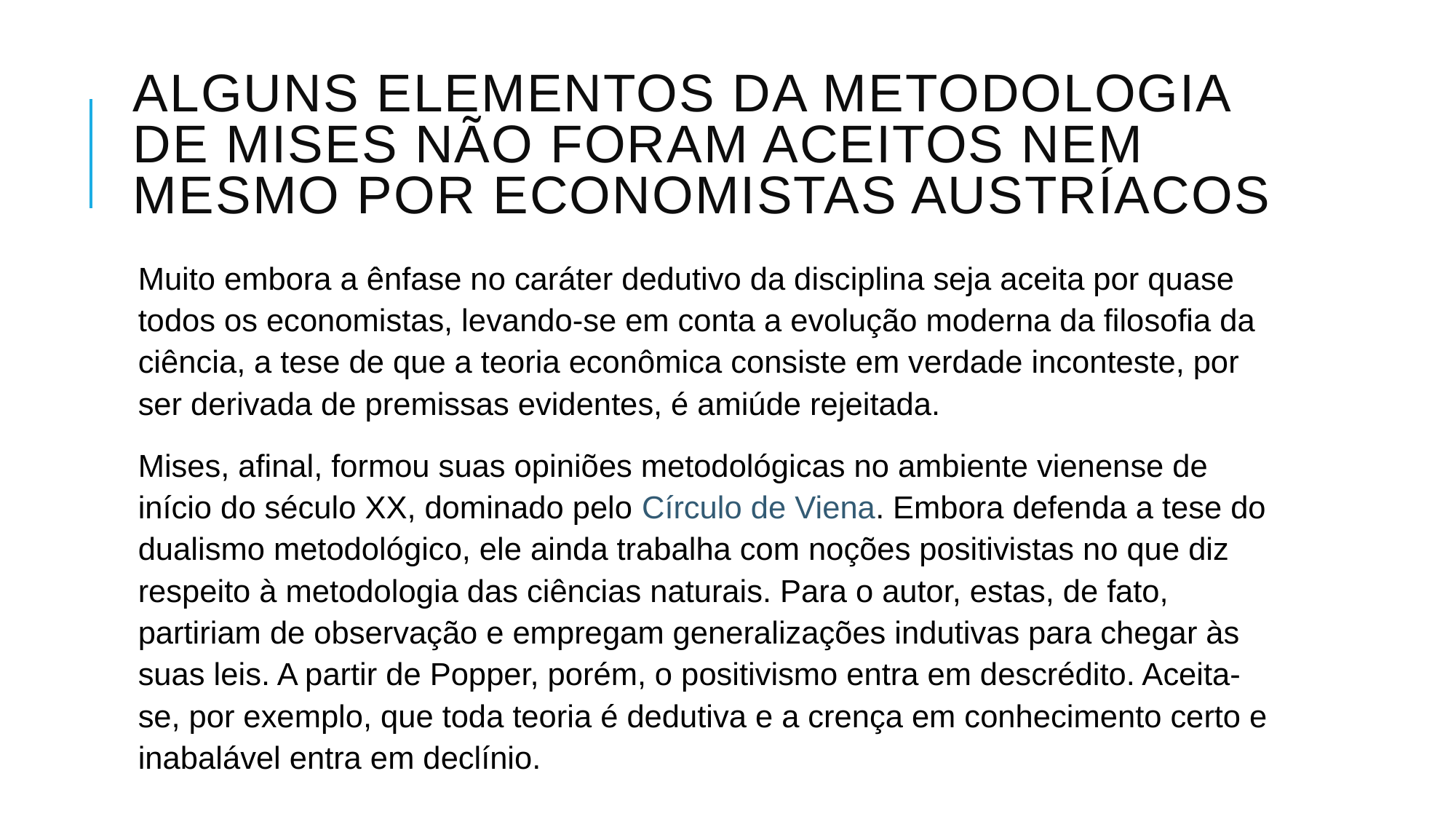

# Alguns elementos da metodologia de Mises não foram aceitos nem mesmo por economistas austríacos
Muito embora a ênfase no caráter dedutivo da disciplina seja aceita por quase todos os economistas, levando-se em conta a evolução moderna da filosofia da ciência, a tese de que a teoria econômica consiste em verdade inconteste, por ser derivada de premissas evidentes, é amiúde rejeitada.
Mises, afinal, formou suas opiniões metodológicas no ambiente vienense de início do século XX, dominado pelo Círculo de Viena. Embora defenda a tese do dualismo metodológico, ele ainda trabalha com noções positivistas no que diz respeito à metodologia das ciências naturais. Para o autor, estas, de fato, partiriam de observação e empregam generalizações indutivas para chegar às suas leis. A partir de Popper, porém, o positivismo entra em descrédito. Aceita-se, por exemplo, que toda teoria é dedutiva e a crença em conhecimento certo e inabalável entra em declínio.